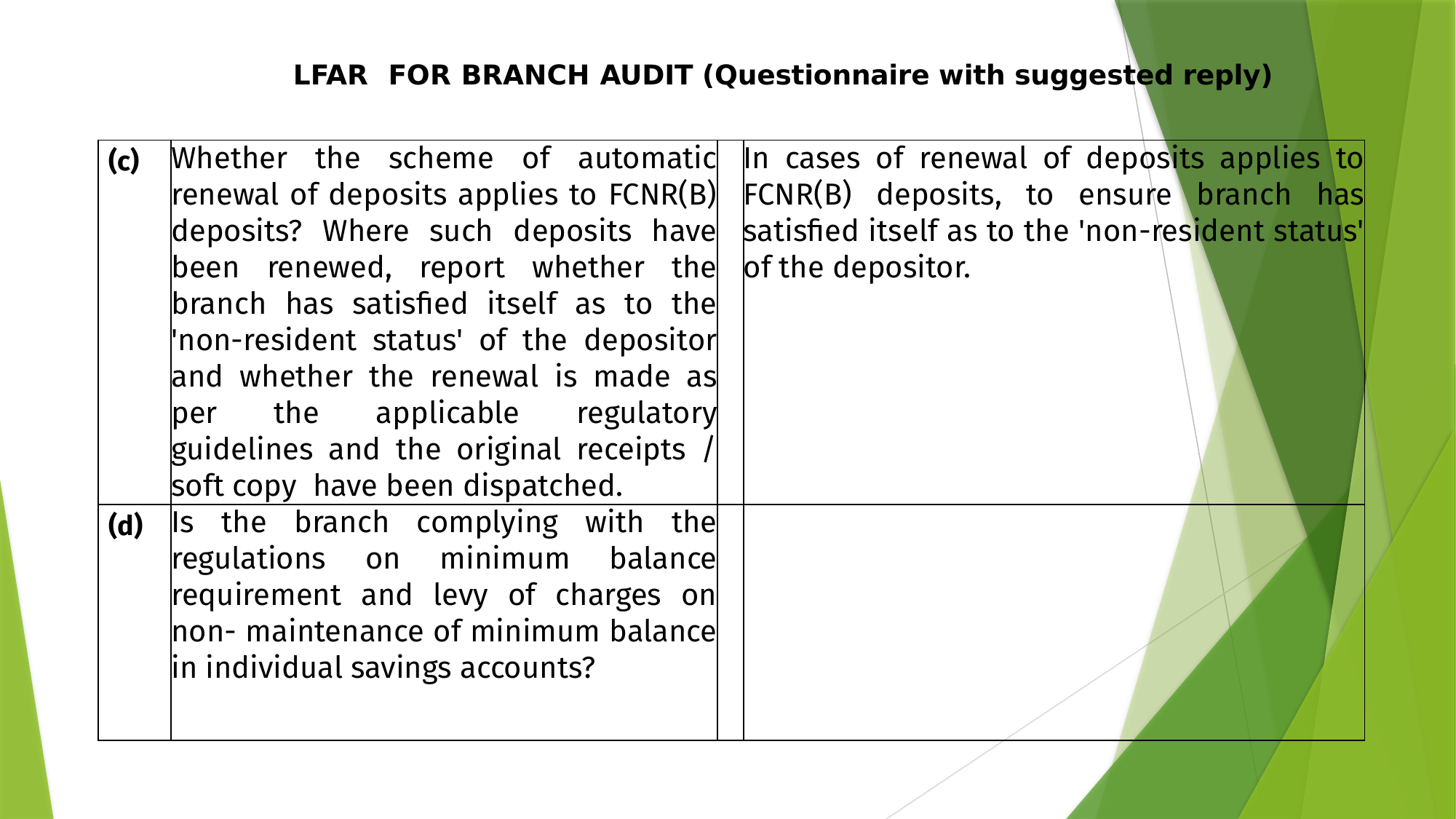

LFAR  FOR BRANCH AUDIT (Questionnaire with suggested reply)
| (c) | Whether the scheme of automatic renewal of deposits applies to FCNR(B) deposits? Where such deposits have been renewed, report whether the branch has satisfied itself as to the 'non-resident status' of the depositor and whether the renewal is made as per the applicable regulatory guidelines and the original receipts / soft copy have been dispatched. |  | In cases of renewal of deposits applies to FCNR(B) deposits, to ensure branch has satisfied itself as to the 'non-resident status' of the depositor. |
| --- | --- | --- | --- |
| (d) | Is the branch complying with the regulations on minimum balance requirement and levy of charges on non- maintenance of minimum balance in individual savings accounts? |  |  |